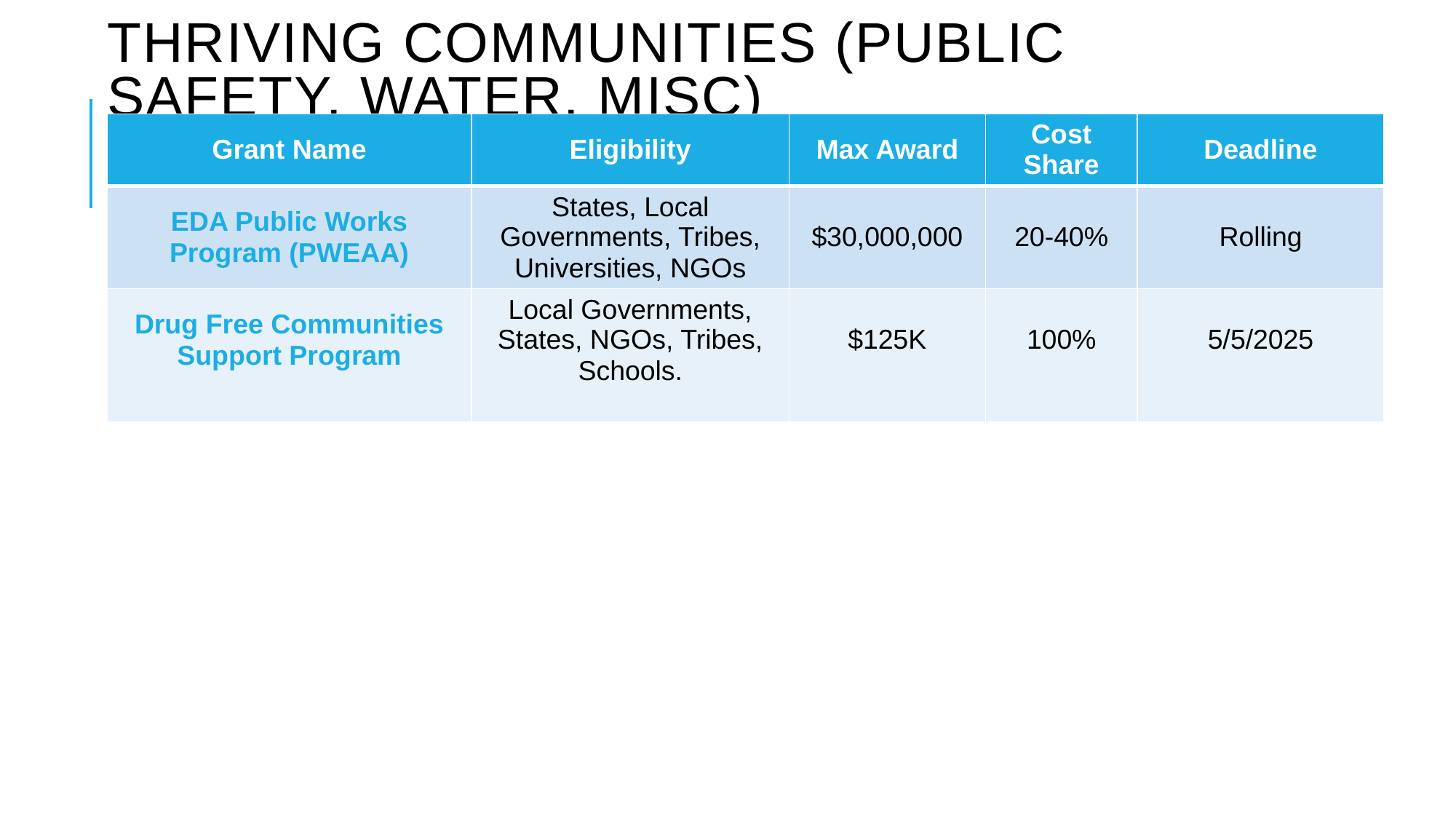

THRIVING communities (Public safety, Water, MiSc)
| Grant Name | Eligibility | Max Award | Cost Share | Deadline |
| --- | --- | --- | --- | --- |
| EDA Public Works Program (PWEAA) | States, Local Governments, Tribes, Universities, NGOs | $30,000,000 | 20-40% | Rolling |
| Drug Free Communities Support Program | Local Governments, States, NGOs, Tribes, Schools. | $125K | 100% | 5/5/2025 |